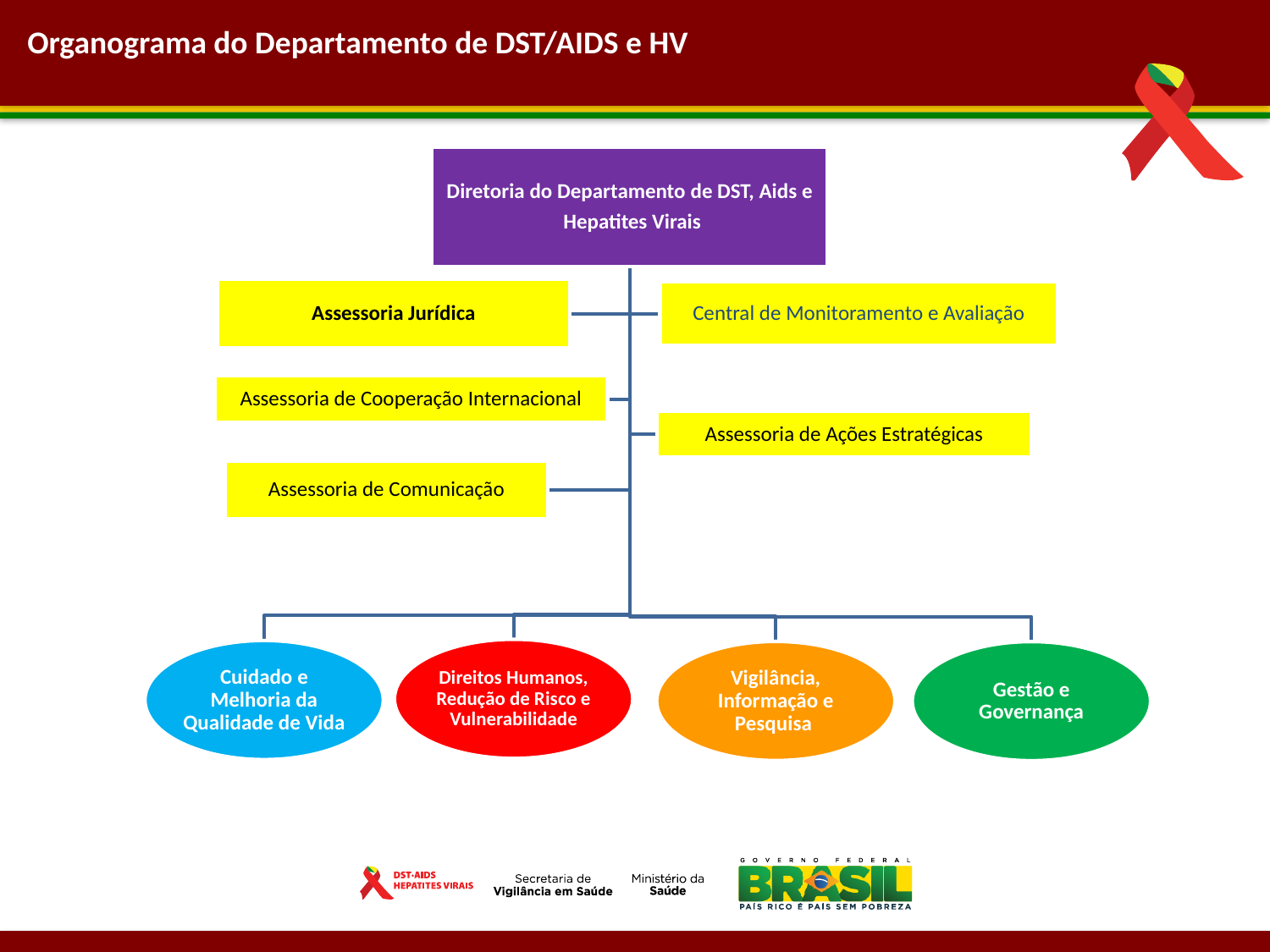

Organograma do Departamento de DST/AIDS e HV
Diretoria do Departamento de DST, Aids e
 Hepatites Virais
Cuidado e Melhoria da Qualidade de Vida
Direitos Humanos, Redução de Risco e Vulnerabilidade
Vigilância, Informação e Pesquisa
Gestão e Governança
Assessoria Jurídica
Central de Monitoramento e Avaliação
Assessoria de Cooperação Internacional
Assessoria de Ações Estratégicas
Assessoria de Comunicação